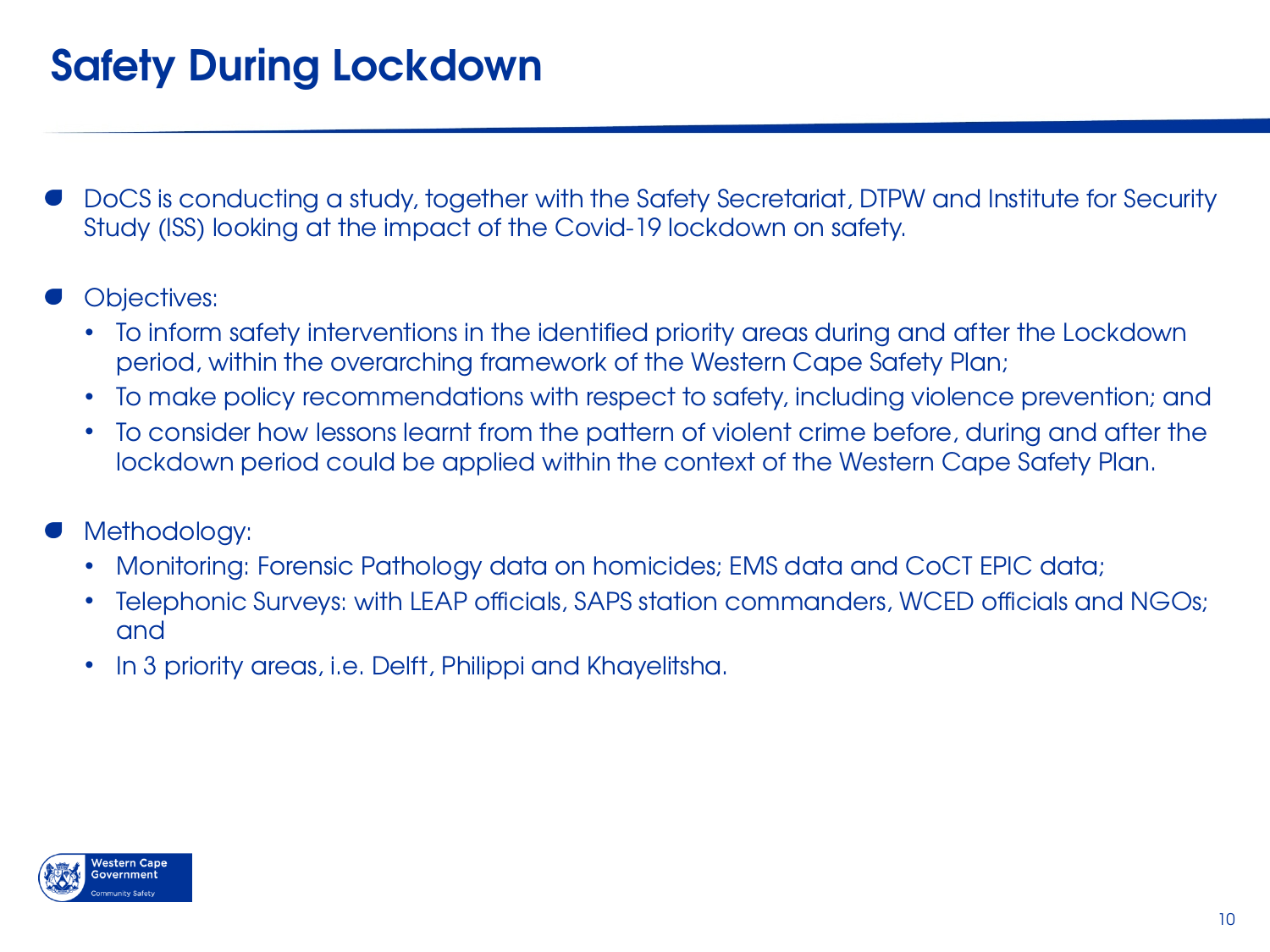

# Safety During Lockdown

DoCS is conducting a study, together with the Safety Secretariat, DTPW and Institute for Security Study (ISS) looking at the impact of the Covid-19 lockdown on safety.

Objectives:
To inform safety interventions in the identified priority areas during and after the Lockdown period, within the overarching framework of the Western Cape Safety Plan;
To make policy recommendations with respect to safety, including violence prevention; and
To consider how lessons learnt from the pattern of violent crime before, during and after the lockdown period could be applied within the context of the Western Cape Safety Plan.

Methodology:
Monitoring: Forensic Pathology data on homicides; EMS data and CoCT EPIC data;
Telephonic Surveys: with LEAP officials, SAPS station commanders, WCED officials and NGOs; and
In 3 priority areas, i.e. Delft, Philippi and Khayelitsha.
10